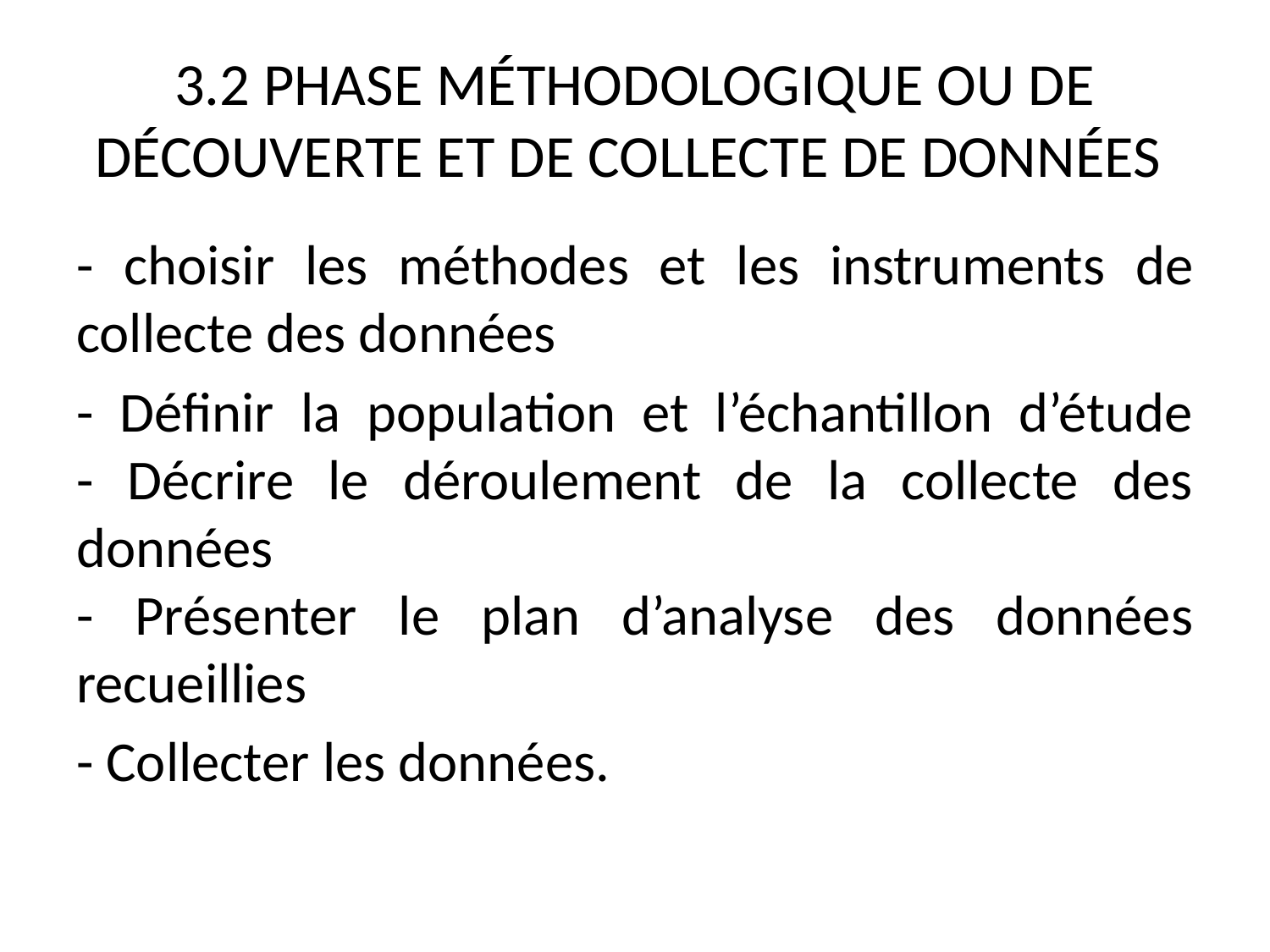

# 3.2 PHASE MÉTHODOLOGIQUE OU DE DÉCOUVERTE ET DE COLLECTE DE DONNÉES
- choisir les méthodes et les instruments de collecte des données
- Définir la population et l’échantillon d’étude
- Décrire le déroulement de la collecte des données
- Présenter le plan d’analyse des données recueillies
- Collecter les données.